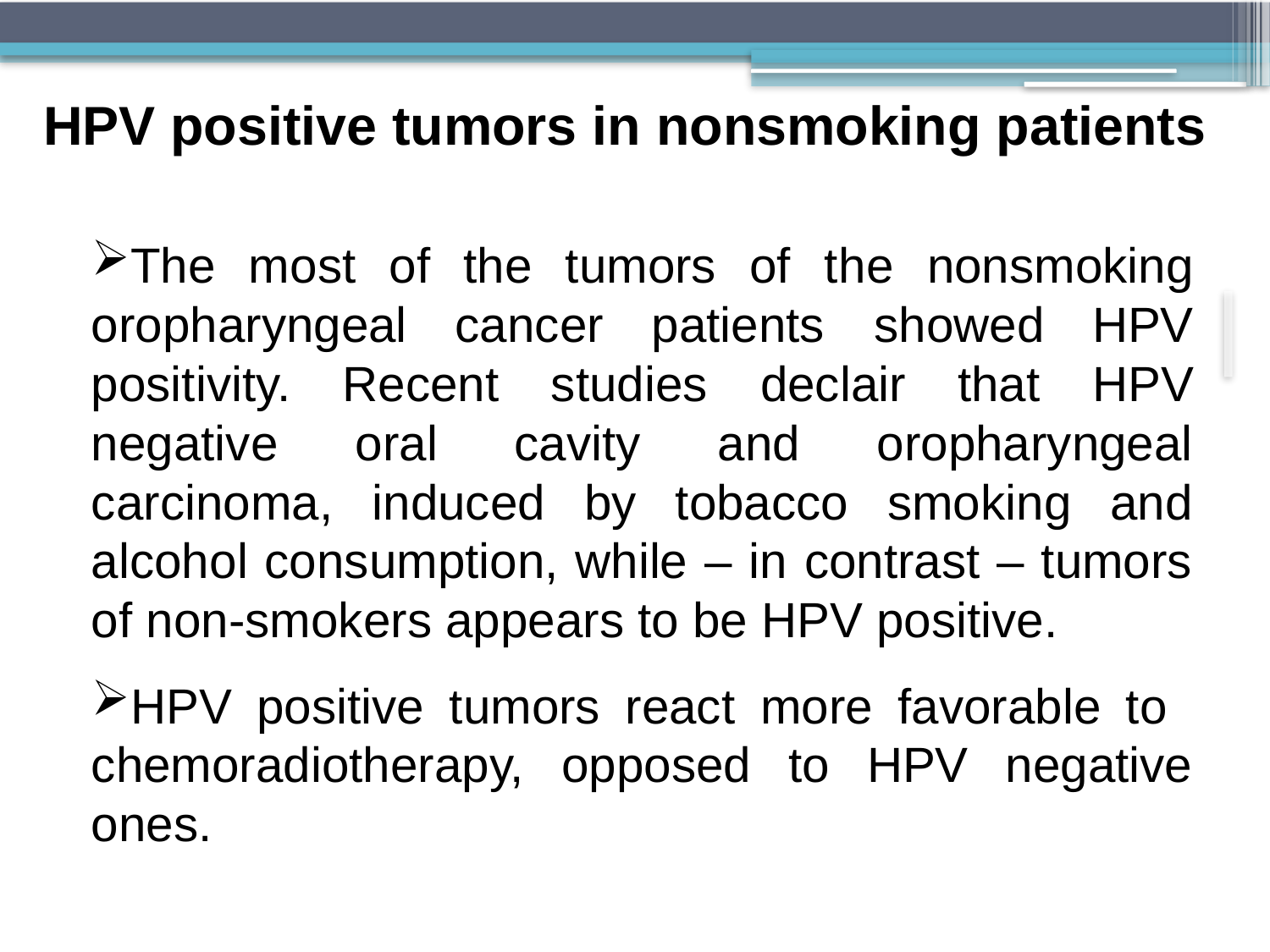

# HPV positive tumors in nonsmoking patients
The most of the tumors of the nonsmoking oropharyngeal cancer patients showed HPV positivity. Recent studies declair that HPV negative oral cavity and oropharyngeal carcinoma, induced by tobacco smoking and alcohol consumption, while – in contrast – tumors of non-smokers appears to be HPV positive.
HPV positive tumors react more favorable to  chemoradiotherapy, opposed to HPV negative ones.